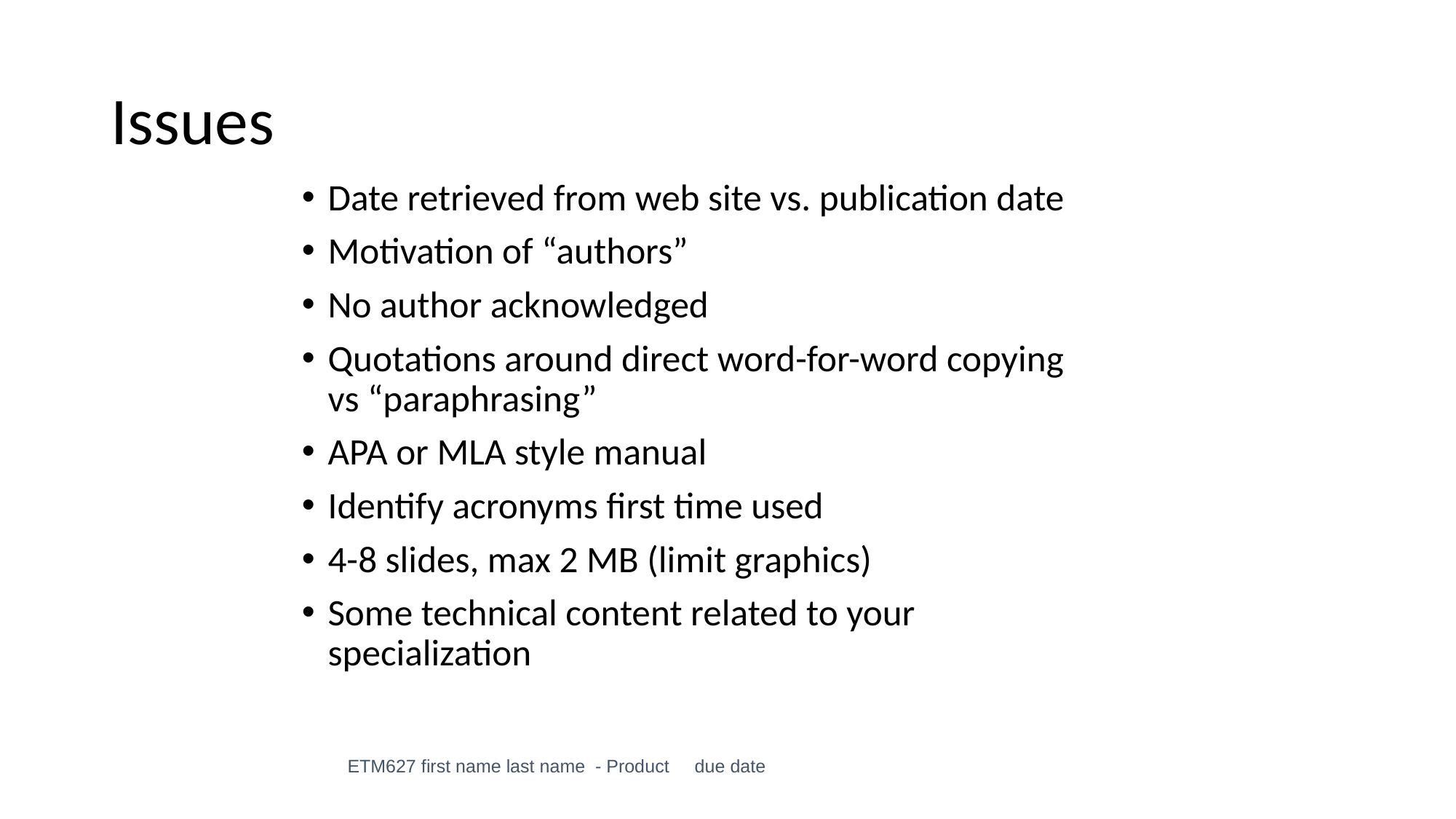

# Issues
Date retrieved from web site vs. publication date
Motivation of “authors”
No author acknowledged
Quotations around direct word-for-word copying vs “paraphrasing”
APA or MLA style manual
Identify acronyms first time used
4-8 slides, max 2 MB (limit graphics)
Some technical content related to your specialization

ETM627 first name last name  - Product     due date
5